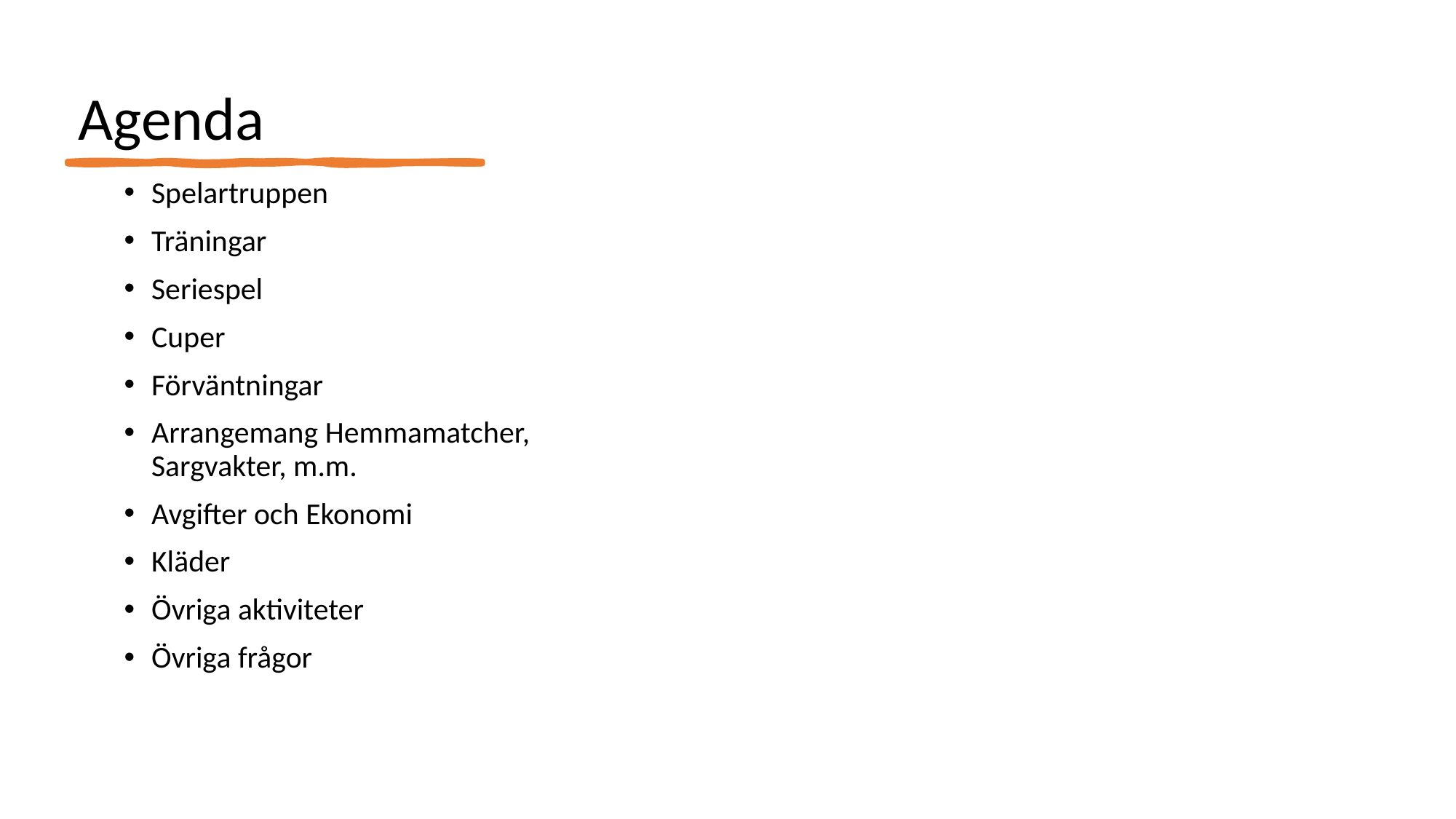

# Agenda

Spelartruppen
Träningar
Seriespel
Cuper
Förväntningar
Arrangemang Hemmamatcher, Sargvakter, m.m.
Avgifter och Ekonomi
Kläder
Övriga aktiviteter
Övriga frågor